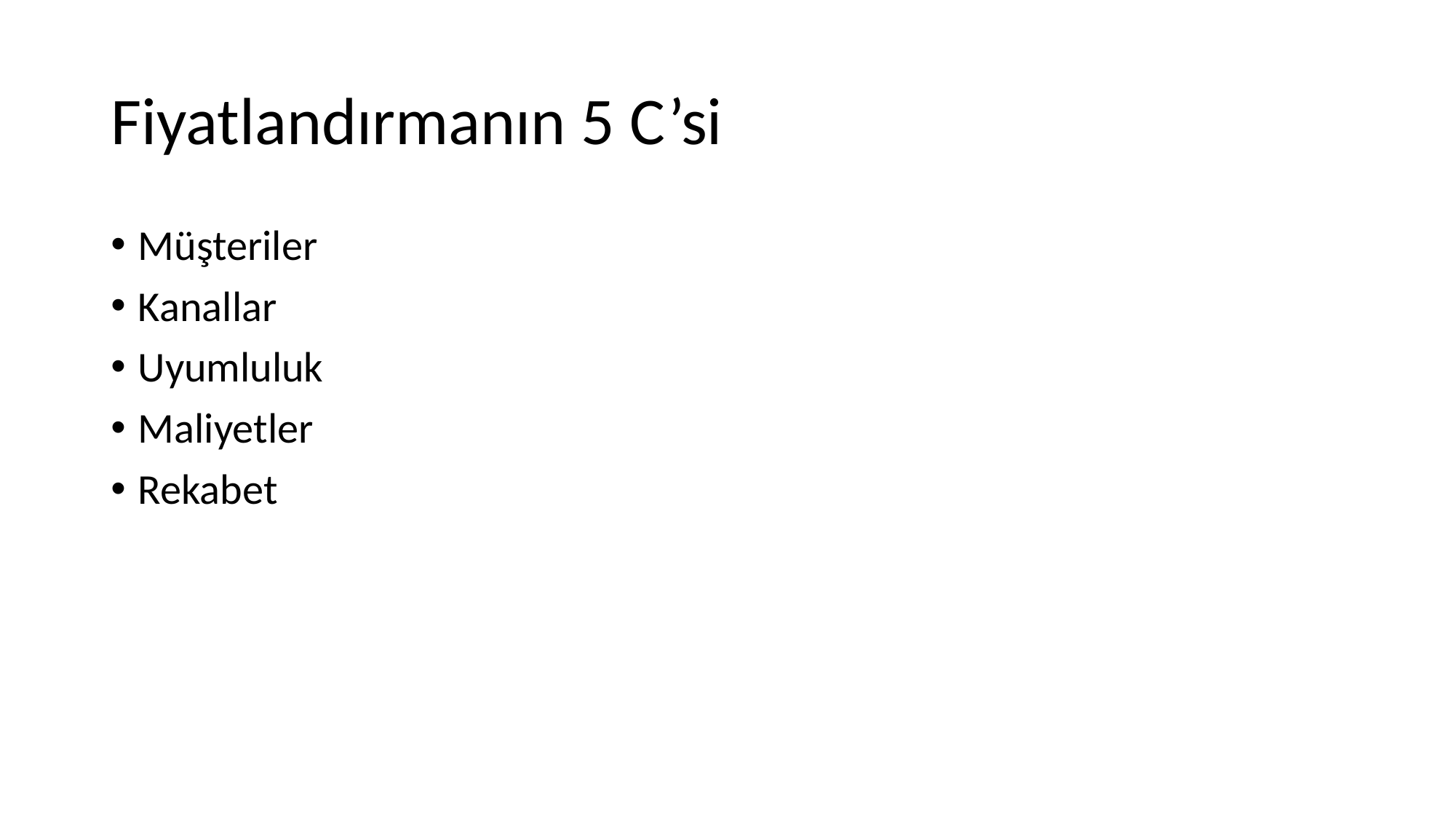

# Fiyatlandırmanın 5 C’si
Müşteriler
Kanallar
Uyumluluk
Maliyetler
Rekabet